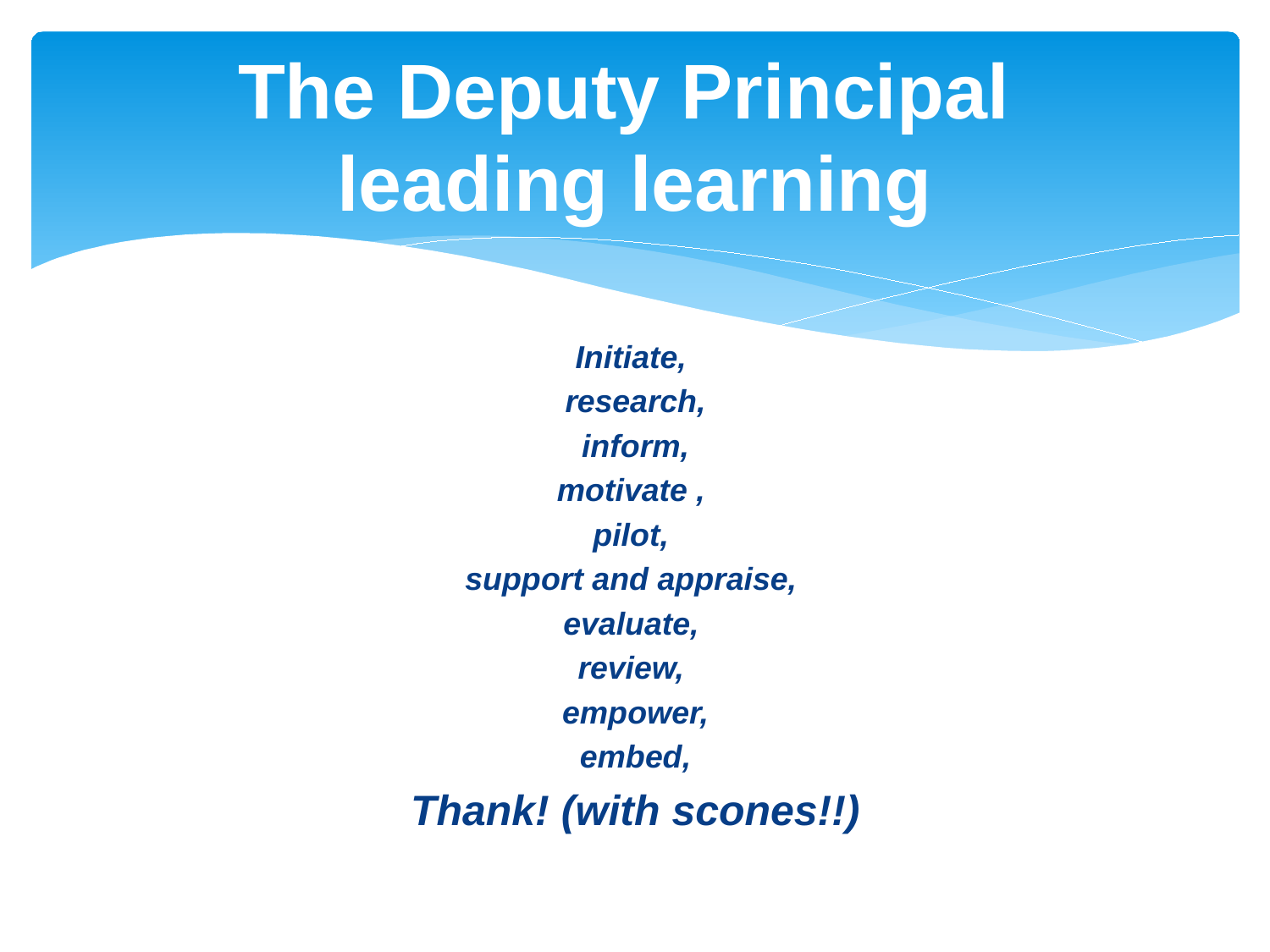

# The Deputy Principal leading learning
Initiate,
research,
 inform,
motivate ,
pilot,
support and appraise,
evaluate,
review,
empower,
 embed,
Thank! (with scones!!)